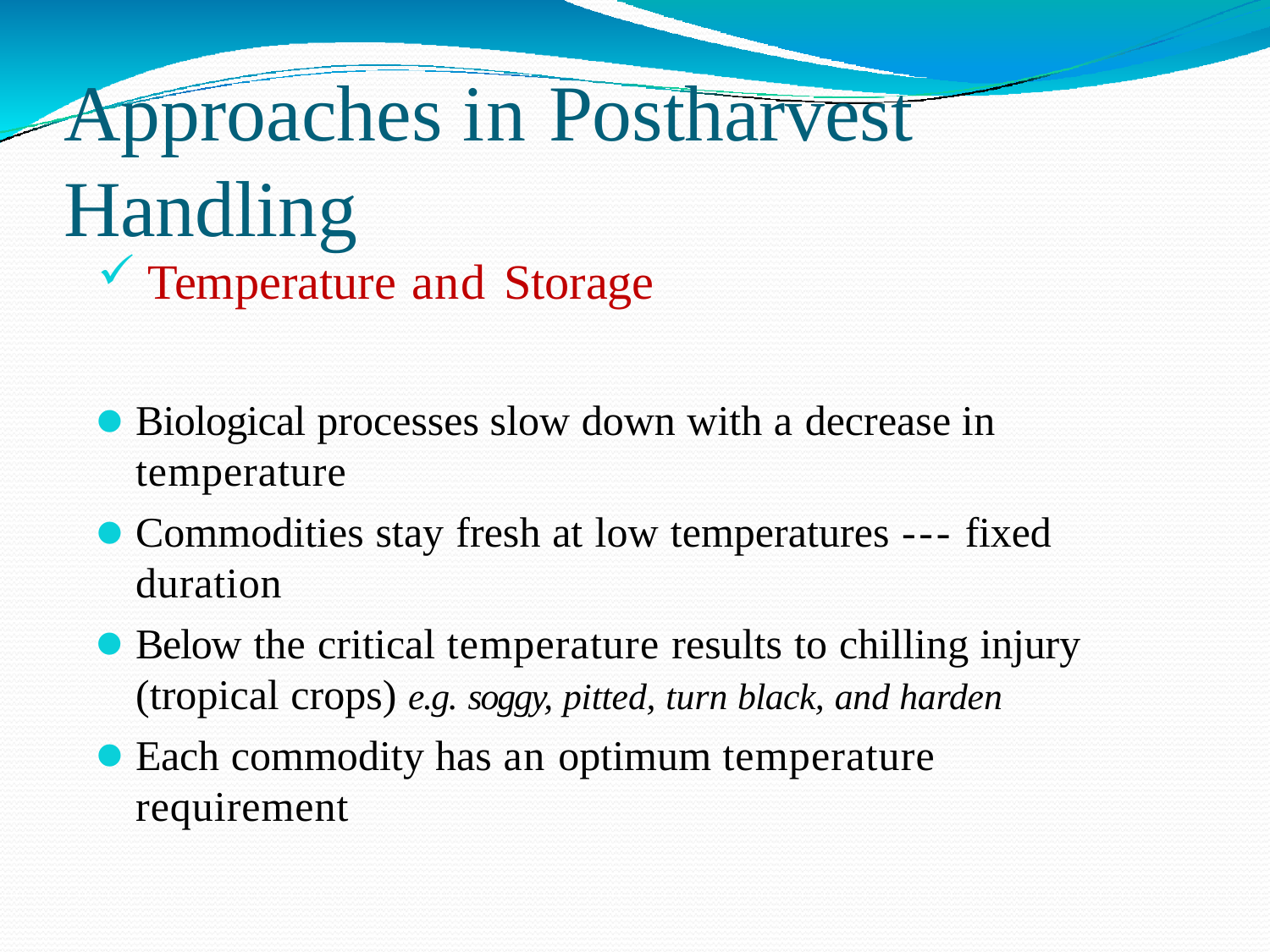

# Approaches in Postharvest Handling
Temperature and Storage

Biological processes slow down with a decrease in
temperature
Commodities stay fresh at low temperatures --- fixed
duration
Below the critical temperature results to chilling injury (tropical crops) e.g. soggy, pitted, turn black, and harden
Each commodity has an optimum temperature requirement